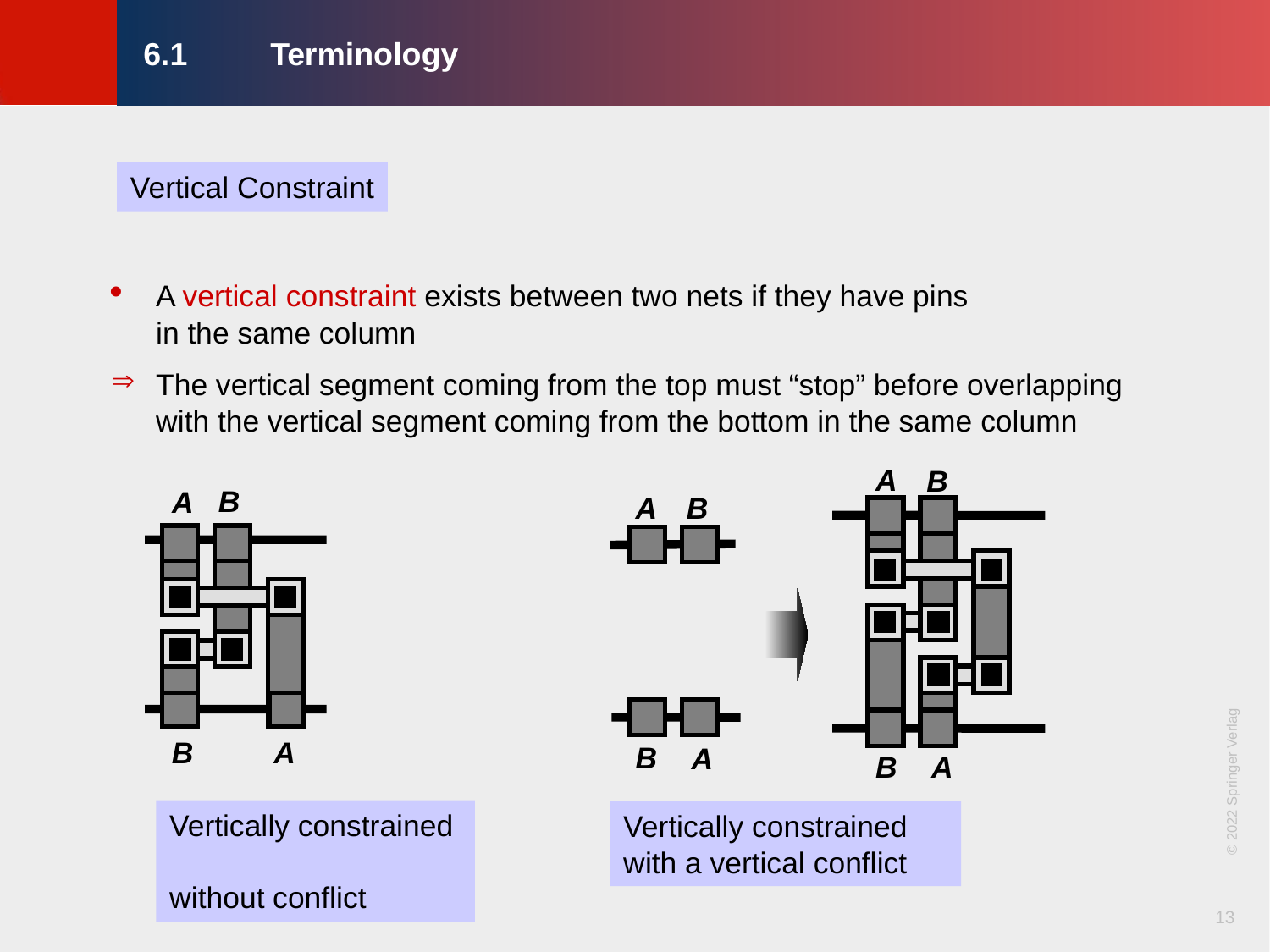

# 6.1	Terminology
Vertical Constraint
A vertical constraint exists between two nets if they have pins
in the same column
The vertical segment coming from the top must “stop” before overlapping
with the vertical segment coming from the bottom in the same column
A
B

A
B
B
A
A
B

B
A

B
A
© 2022 Springer Verlag
Vertically constrained
without conflict
Vertically constrained with a vertical conflict
13